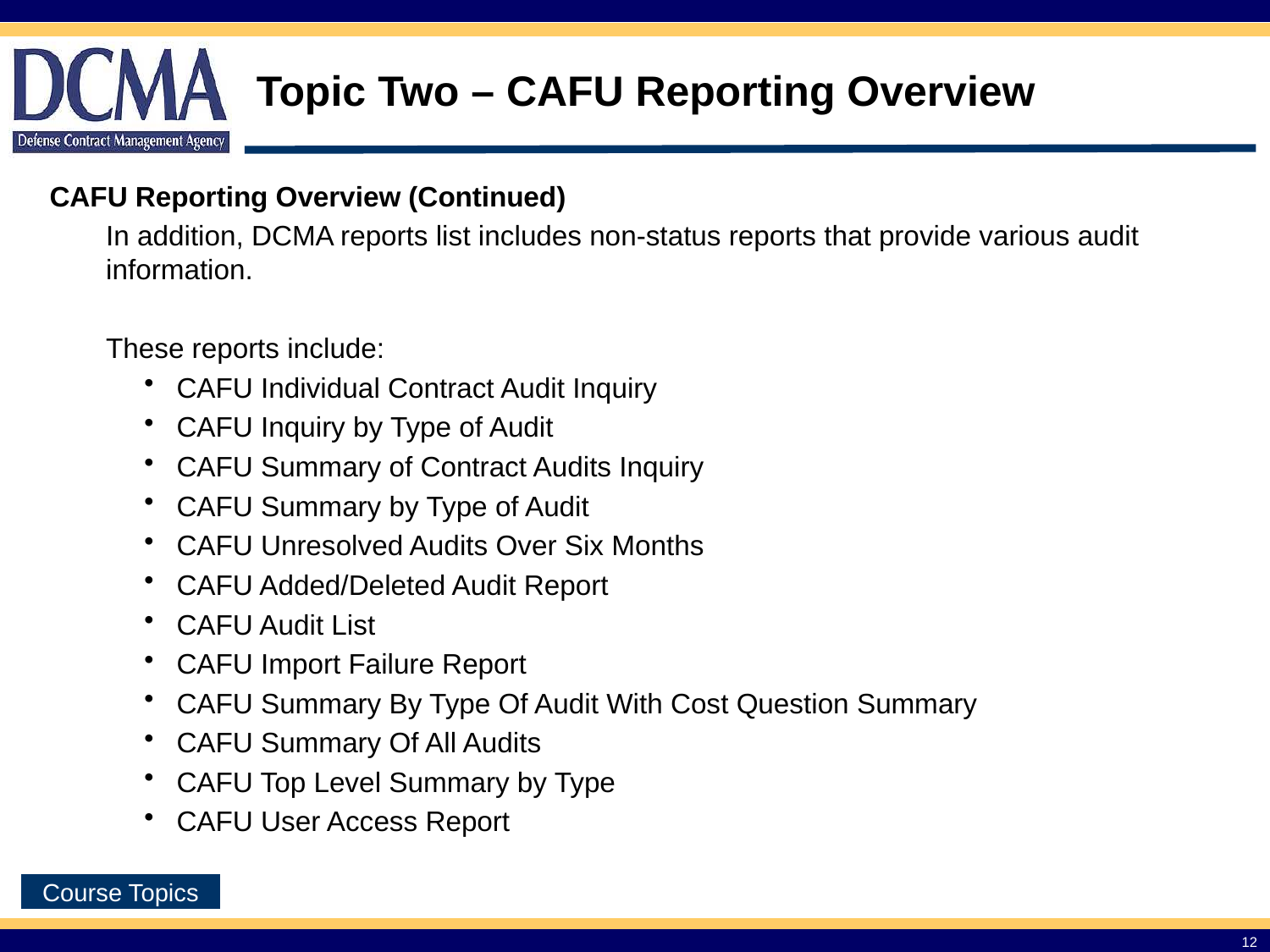

Topic Two – CAFU Reporting Overview
CAFU Reporting Overview (Continued)
In addition, DCMA reports list includes non-status reports that provide various audit information.

These reports include:
CAFU Individual Contract Audit Inquiry
CAFU Inquiry by Type of Audit
CAFU Summary of Contract Audits Inquiry
CAFU Summary by Type of Audit
CAFU Unresolved Audits Over Six Months
CAFU Added/Deleted Audit Report
CAFU Audit List
CAFU Import Failure Report
CAFU Summary By Type Of Audit With Cost Question Summary
CAFU Summary Of All Audits
CAFU Top Level Summary by Type
CAFU User Access Report
12